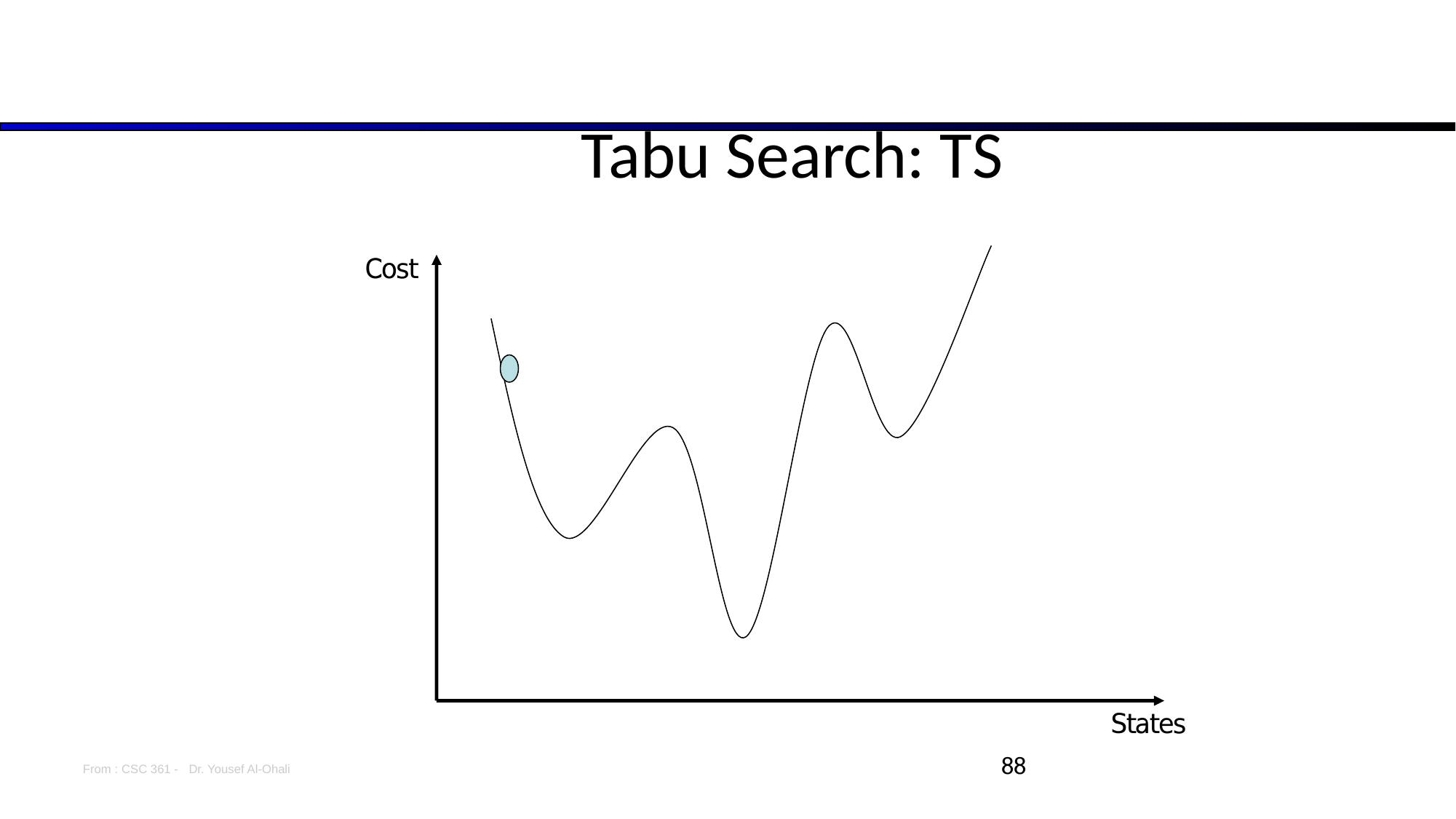

# Tabu Search: TS

Cost

States
88
From : CSC 361 -   Dr. Yousef Al-Ohali